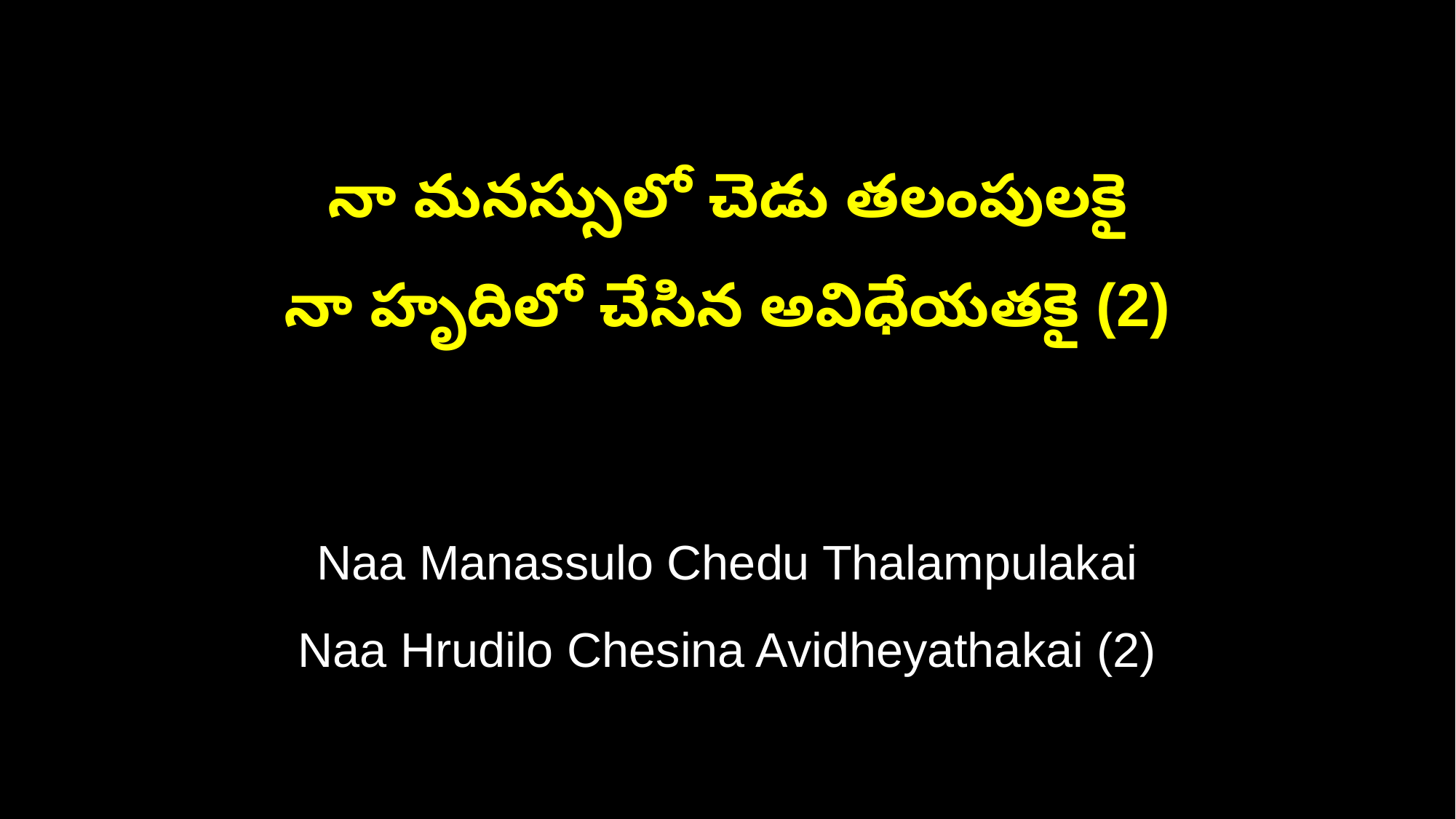

నా మనస్సులో చెడు తలంపులకై
నా హృదిలో చేసిన అవిధేయతకై (2)
Naa Manassulo Chedu Thalampulakai
Naa Hrudilo Chesina Avidheyathakai (2)